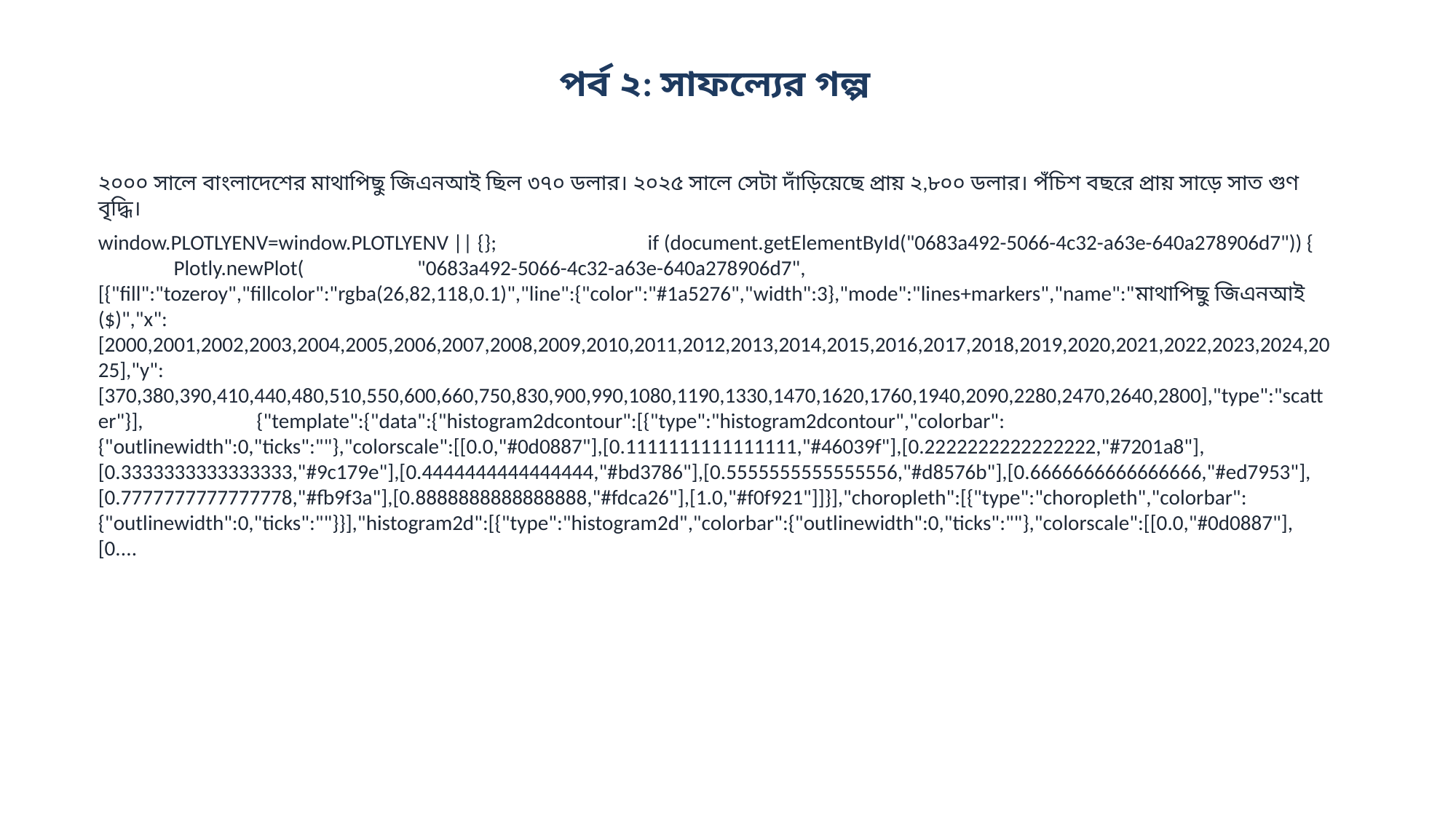

পর্ব ২: সাফল্যের গল্প
২০০০ সালে বাংলাদেশের মাথাপিছু জিএনআই ছিল ৩৭০ ডলার। ২০২৫ সালে সেটা দাঁড়িয়েছে প্রায় ২,৮০০ ডলার। পঁচিশ বছরে প্রায় সাড়ে সাত গুণ বৃদ্ধি।
window.PLOTLYENV=window.PLOTLYENV || {};                                if (document.getElementById("0683a492-5066-4c32-a63e-640a278906d7")) {                    Plotly.newPlot(                        "0683a492-5066-4c32-a63e-640a278906d7",                        [{"fill":"tozeroy","fillcolor":"rgba(26,82,118,0.1)","line":{"color":"#1a5276","width":3},"mode":"lines+markers","name":"মাথাপিছু জিএনআই ($)","x":[2000,2001,2002,2003,2004,2005,2006,2007,2008,2009,2010,2011,2012,2013,2014,2015,2016,2017,2018,2019,2020,2021,2022,2023,2024,2025],"y":[370,380,390,410,440,480,510,550,600,660,750,830,900,990,1080,1190,1330,1470,1620,1760,1940,2090,2280,2470,2640,2800],"type":"scatter"}],                        {"template":{"data":{"histogram2dcontour":[{"type":"histogram2dcontour","colorbar":{"outlinewidth":0,"ticks":""},"colorscale":[[0.0,"#0d0887"],[0.1111111111111111,"#46039f"],[0.2222222222222222,"#7201a8"],[0.3333333333333333,"#9c179e"],[0.4444444444444444,"#bd3786"],[0.5555555555555556,"#d8576b"],[0.6666666666666666,"#ed7953"],[0.7777777777777778,"#fb9f3a"],[0.8888888888888888,"#fdca26"],[1.0,"#f0f921"]]}],"choropleth":[{"type":"choropleth","colorbar":{"outlinewidth":0,"ticks":""}}],"histogram2d":[{"type":"histogram2d","colorbar":{"outlinewidth":0,"ticks":""},"colorscale":[[0.0,"#0d0887"],[0....